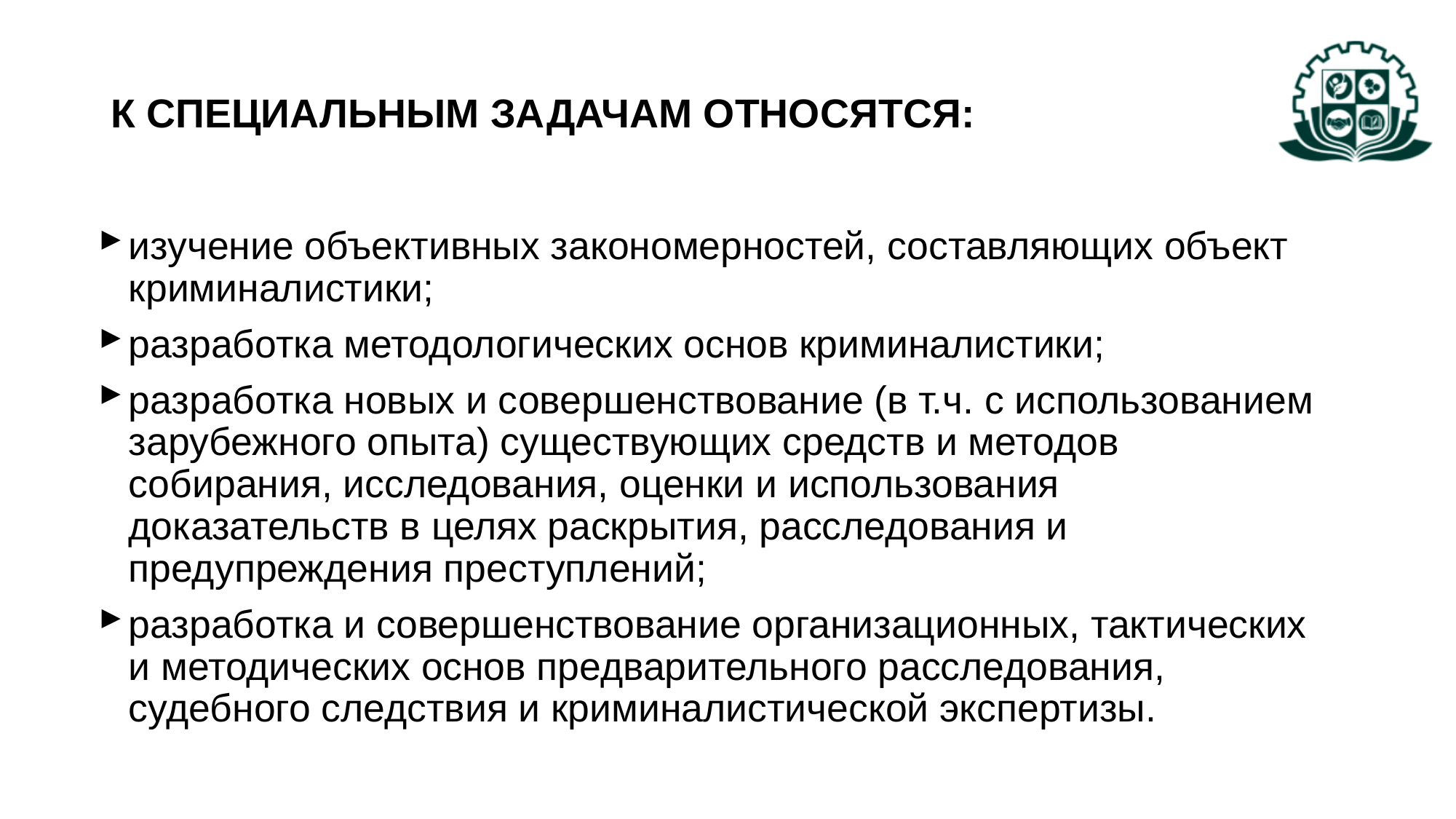

# К СПЕЦИАЛЬНЫМ ЗАДАЧАМ ОТНОСЯТСЯ:
изучение объективных закономерностей, составляющих объект криминалистики;
разработка методологических основ криминалистики;
разработка новых и совершенствование (в т.ч. с использованием зарубежного опыта) существующих средств и методов собирания, исследования, оценки и использования доказательств в целях раскрытия, расследования и предупреждения преступлений;
разработка и совершенствование организационных, тактических и методических основ предварительного расследования, судебного следствия и криминалистической экспертизы.